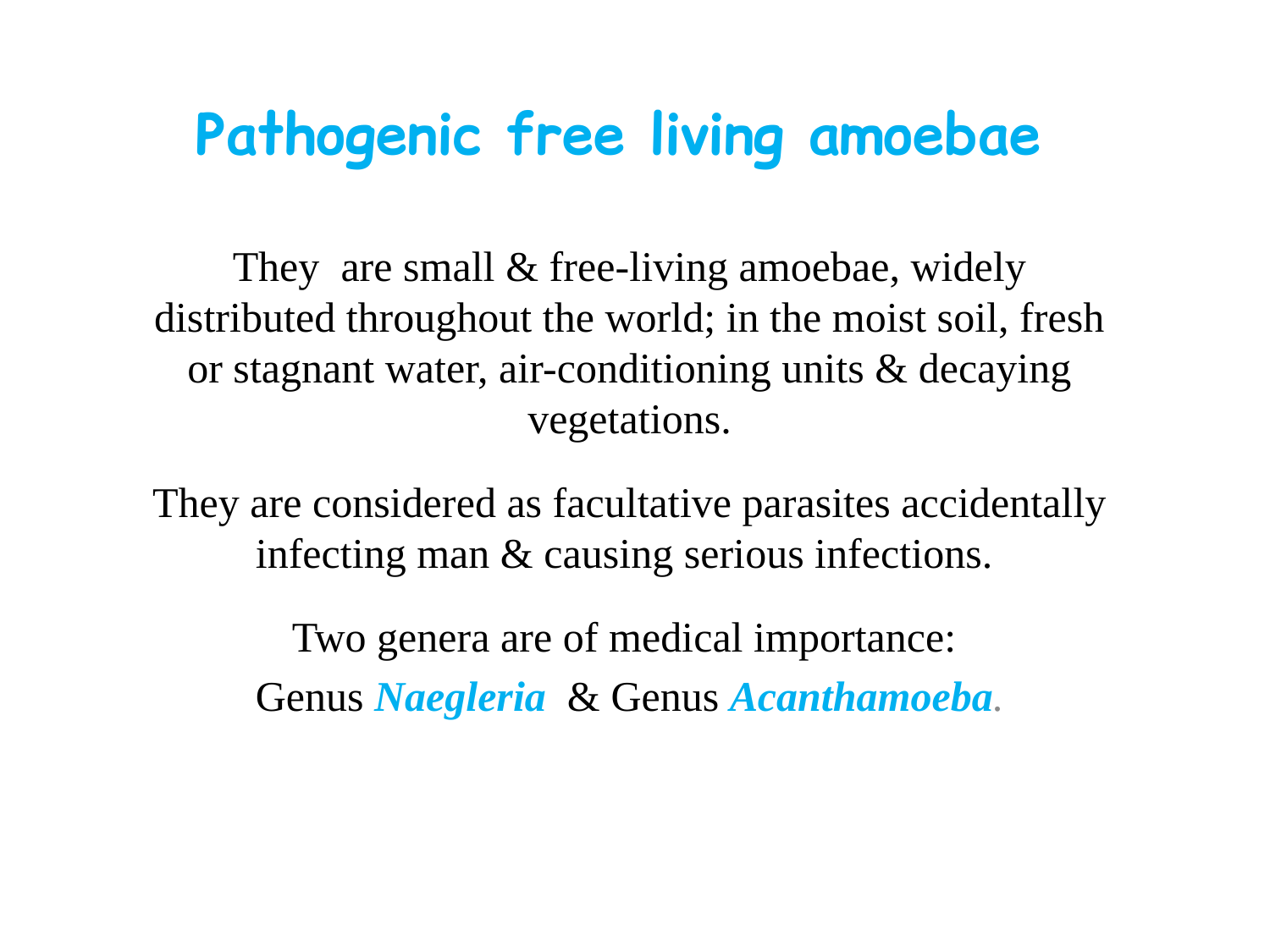

# Pathogenic free living amoebae
They  are small & free-living amoebae, widely distributed throughout the world; in the moist soil, fresh or stagnant water, air-conditioning units & decaying vegetations.

They are considered as facultative parasites accidentally infecting man & causing serious infections.

Two genera are of medical importance:
Genus Naegleria  & Genus Acanthamoeba.